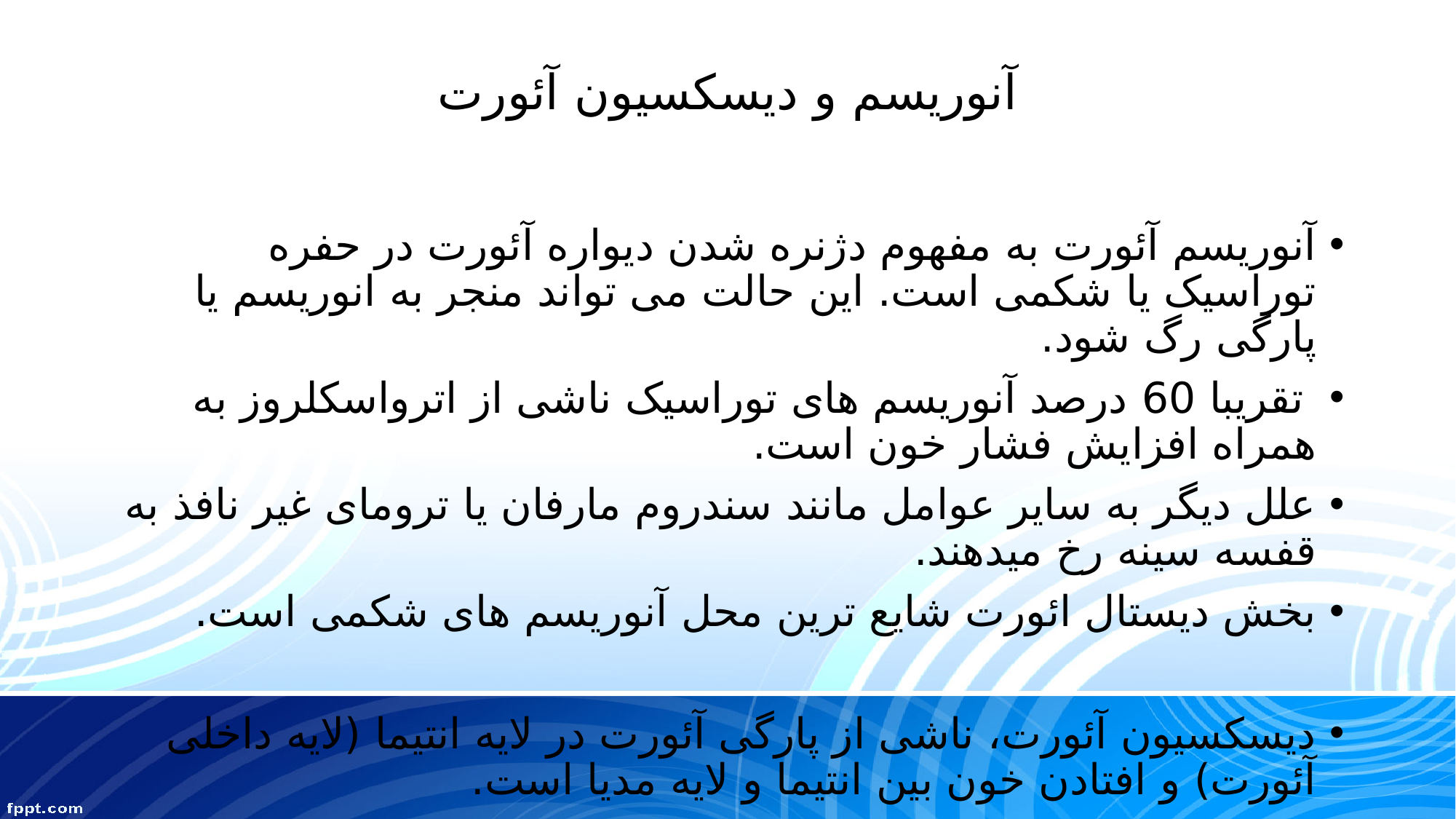

# آنوریسم و دیسکسیون آئورت
آنوریسم آئورت به مفهوم دژنره شدن دیواره آئورت در حفره توراسیک یا شکمی است. این حالت می تواند منجر به انوریسم یا پارگی رگ شود.
 تقریبا 60 درصد آنوریسم های توراسیک ناشی از اترواسکلروز به همراه افزایش فشار خون است.
علل دیگر به سایر عوامل مانند سندروم مارفان یا ترومای غیر نافذ به قفسه سینه رخ میدهند.
بخش دیستال ائورت شایع ترین محل آنوریسم های شکمی است.

دیسکسیون آئورت، ناشی از پارگی آئورت در لایه انتیما (لایه داخلی آئورت) و افتادن خون بین انتیما و لایه مدیا است.